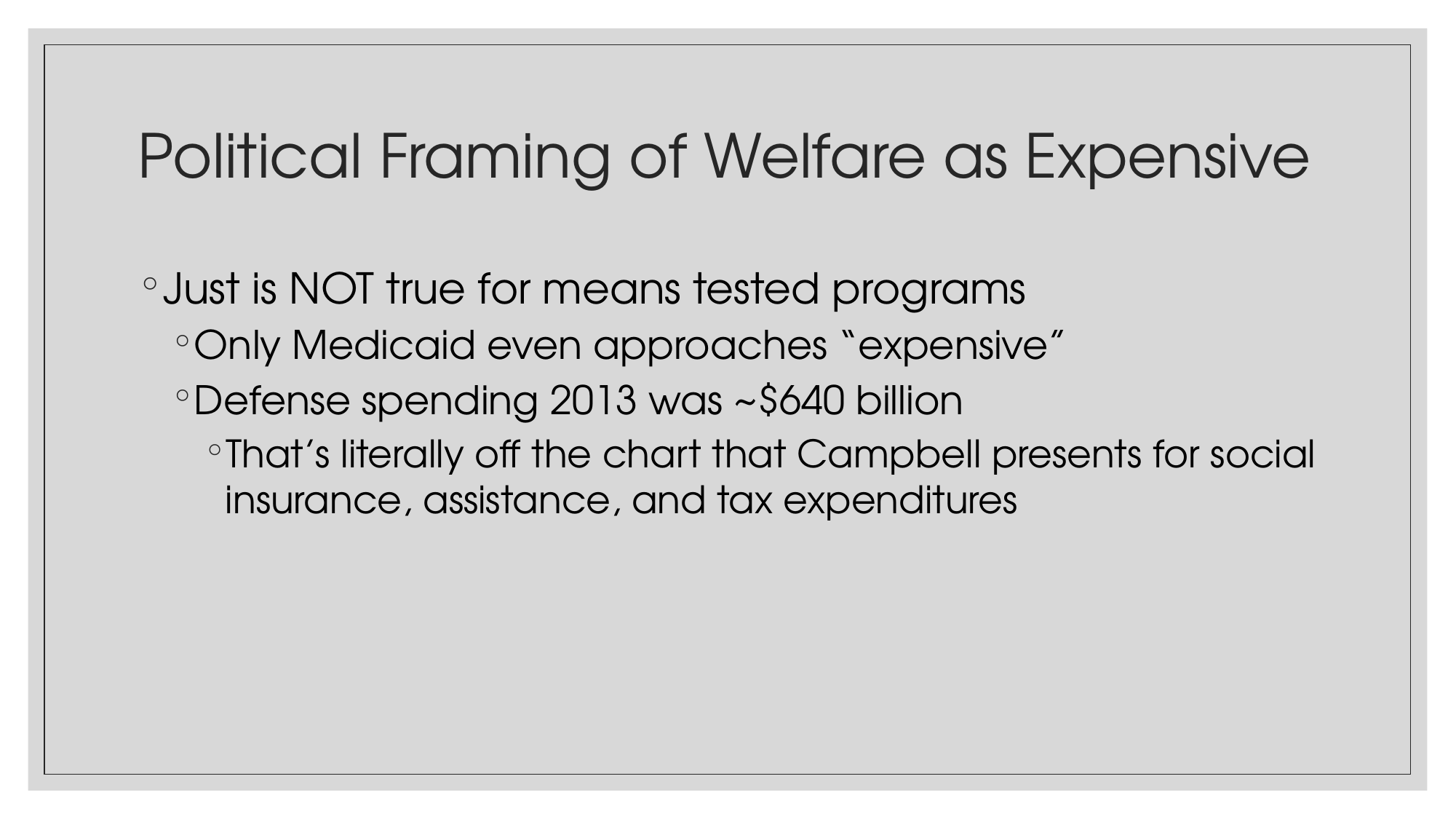

# Political Framing of Welfare as Expensive
Just is NOT true for means tested programs
Only Medicaid even approaches “expensive”
Defense spending 2013 was ~$640 billion
That’s literally off the chart that Campbell presents for social insurance, assistance, and tax expenditures